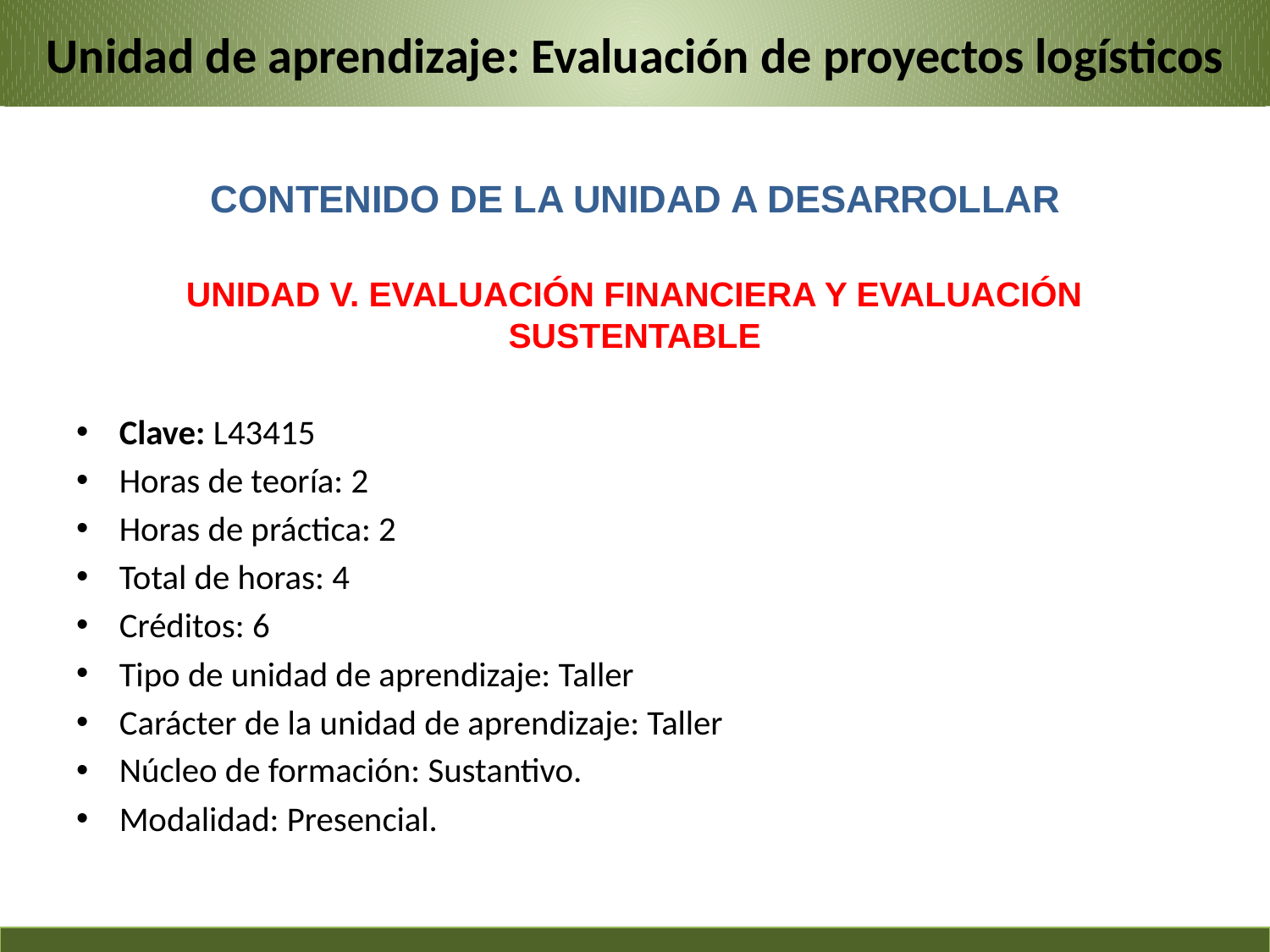

# Unidad de aprendizaje: Evaluación de proyectos logísticos
CONTENIDO DE LA UNIDAD A DESARROLLAR

UNIDAD V. EVALUACIÓN FINANCIERA Y EVALUACIÓN SUSTENTABLE

Clave: L43415
Horas de teoría: 2
Horas de práctica: 2
Total de horas: 4
Créditos: 6
Tipo de unidad de aprendizaje: Taller
Carácter de la unidad de aprendizaje: Taller
Núcleo de formación: Sustantivo.
Modalidad: Presencial.